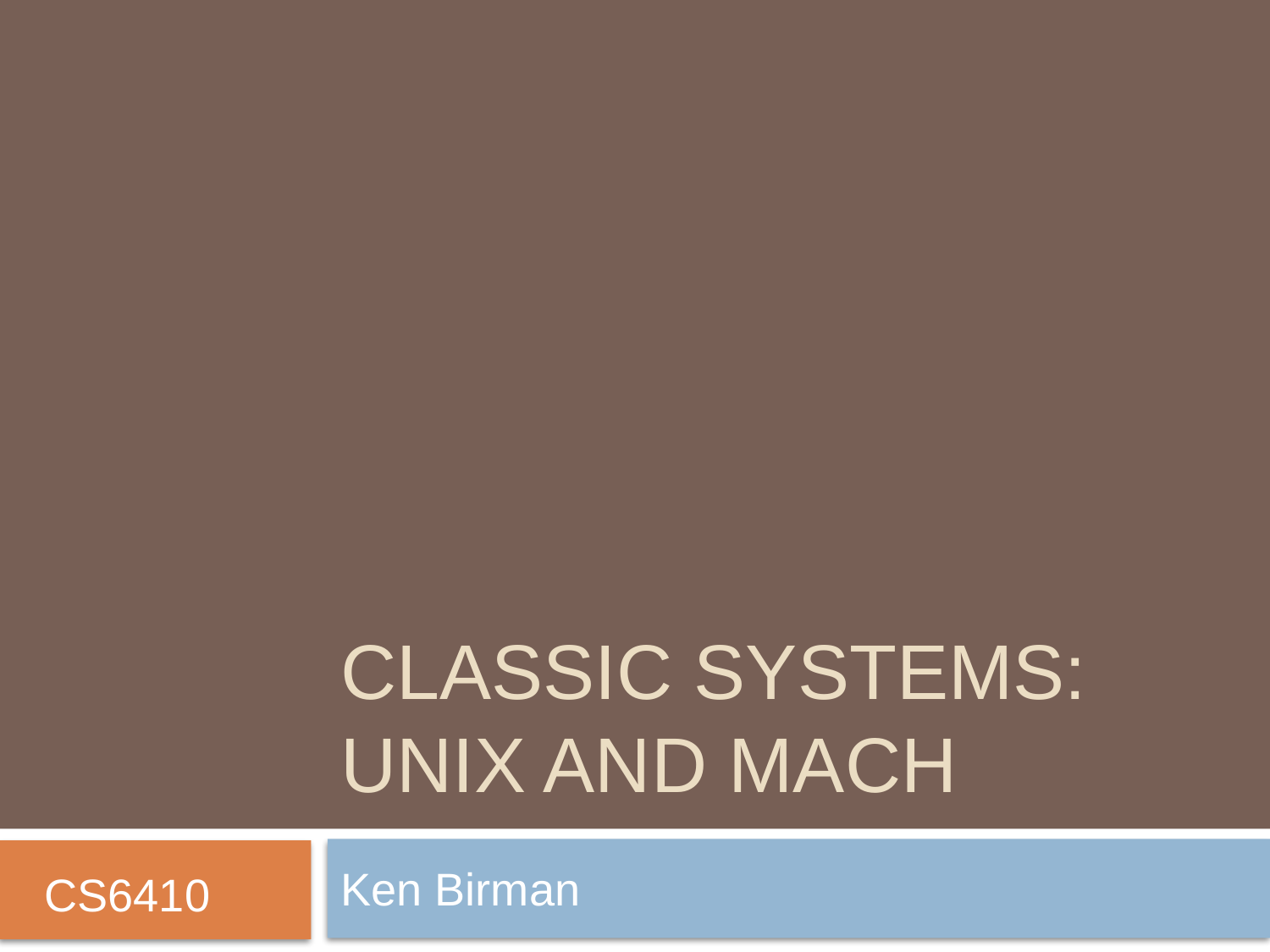

# Classic Systems: Unix and Mach
Ken Birman
CS6410